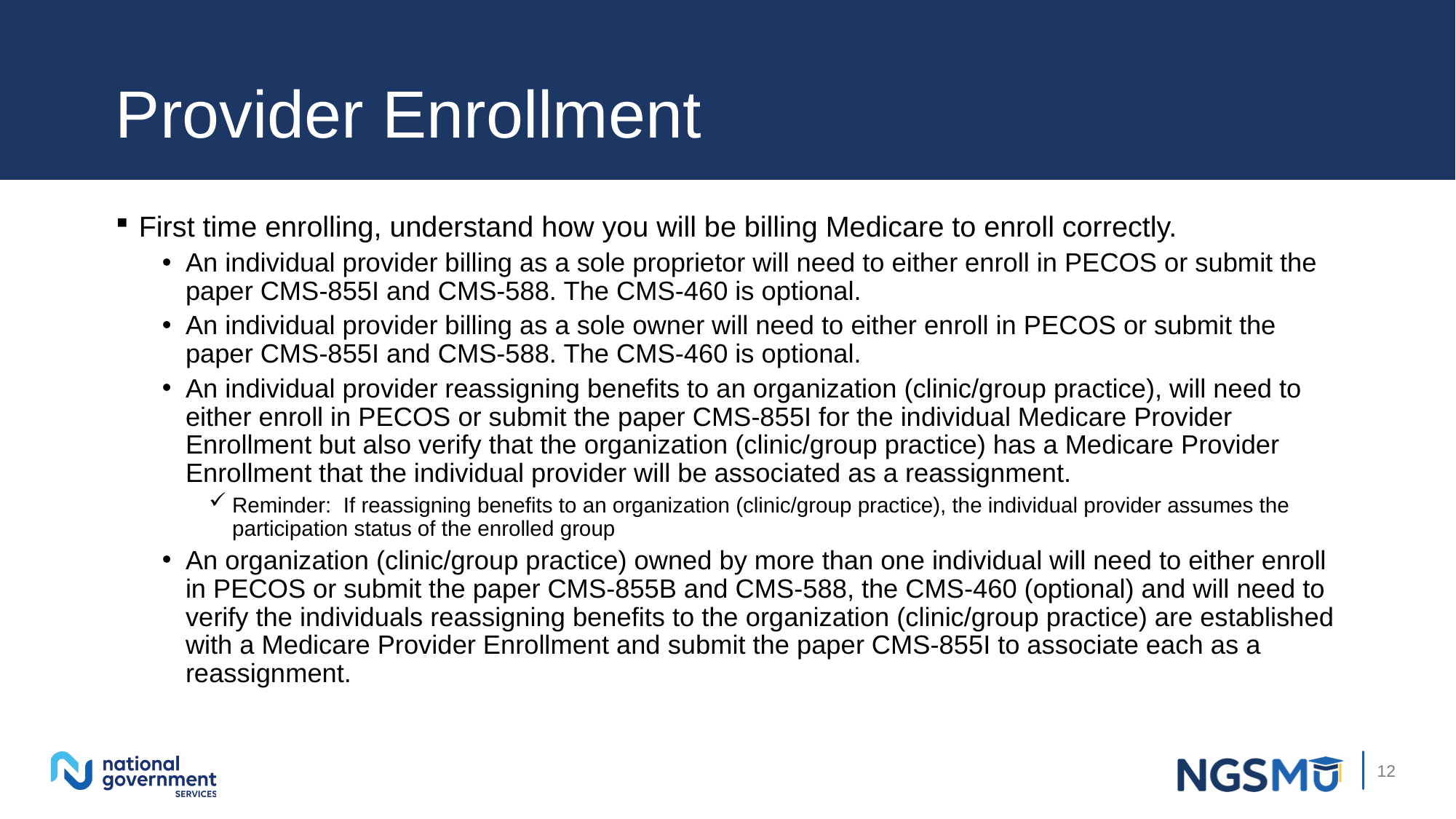

# Provider Enrollment
First time enrolling, understand how you will be billing Medicare to enroll correctly.
An individual provider billing as a sole proprietor will need to either enroll in PECOS or submit the paper CMS-855I and CMS-588. The CMS-460 is optional.
An individual provider billing as a sole owner will need to either enroll in PECOS or submit the paper CMS-855I and CMS-588. The CMS-460 is optional.
An individual provider reassigning benefits to an organization (clinic/group practice), will need to either enroll in PECOS or submit the paper CMS-855I for the individual Medicare Provider Enrollment but also verify that the organization (clinic/group practice) has a Medicare Provider Enrollment that the individual provider will be associated as a reassignment.
Reminder:  If reassigning benefits to an organization (clinic/group practice), the individual provider assumes the participation status of the enrolled group
An organization (clinic/group practice) owned by more than one individual will need to either enroll in PECOS or submit the paper CMS-855B and CMS-588, the CMS-460 (optional) and will need to verify the individuals reassigning benefits to the organization (clinic/group practice) are established with a Medicare Provider Enrollment and submit the paper CMS-855I to associate each as a reassignment.
12